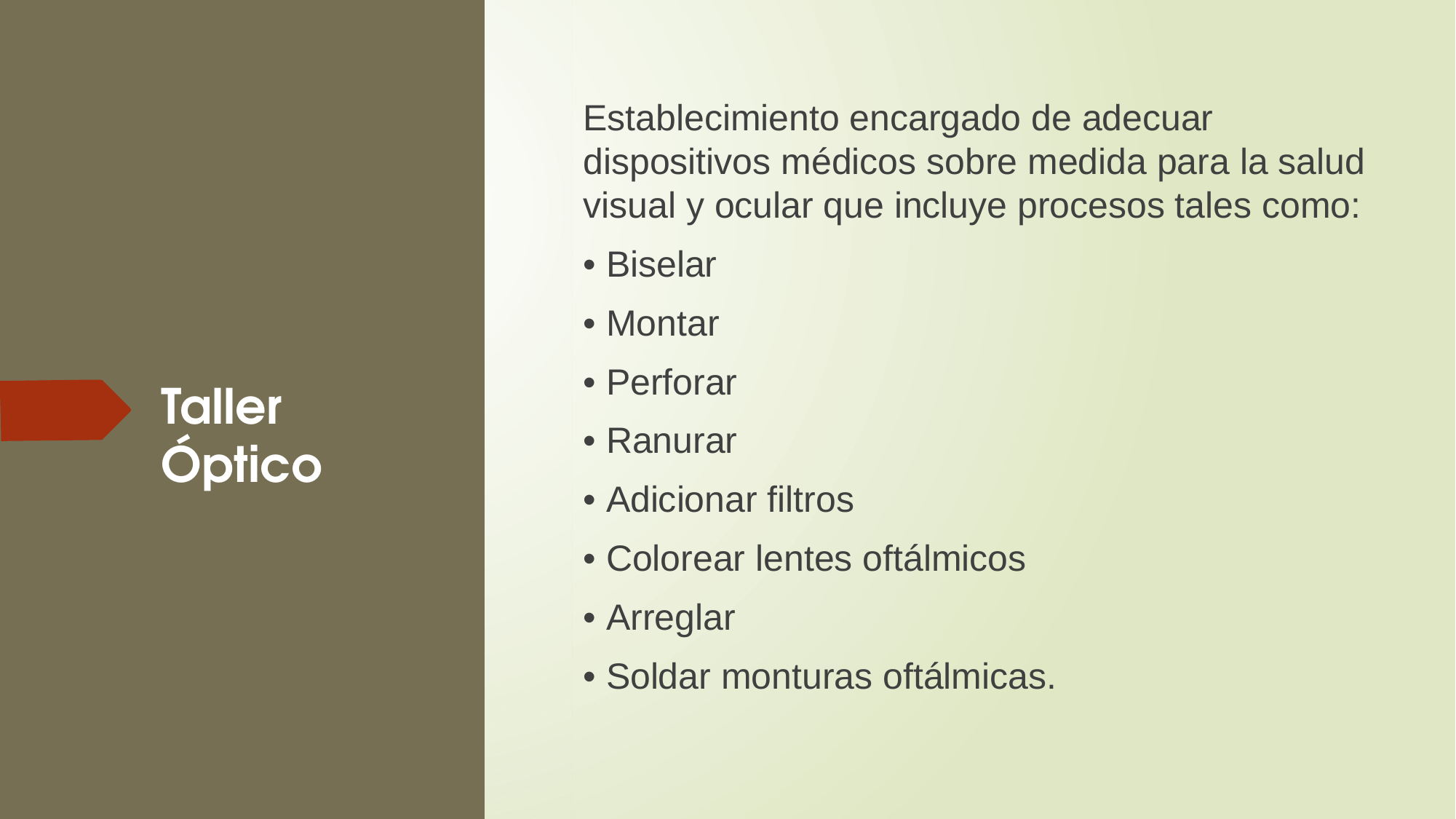

Establecimiento encargado de adecuar dispositivos médicos sobre medida para la salud visual y ocular que incluye procesos tales como:
• Biselar
• Montar
• Perforar
• Ranurar
• Adicionar filtros
• Colorear lentes oftálmicos
• Arreglar
• Soldar monturas oftálmicas.
# Taller Óptico